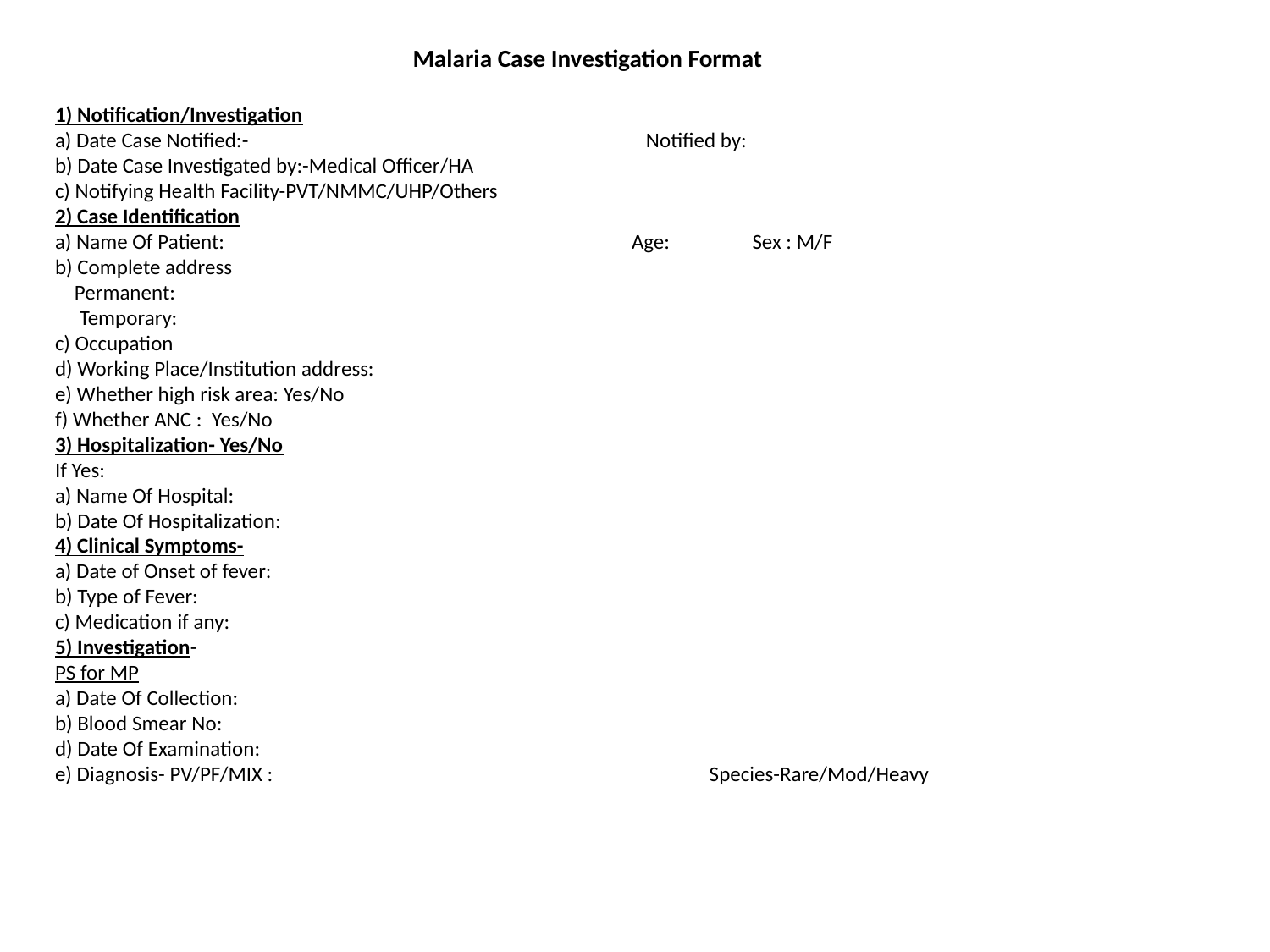

Malaria Case Investigation Format

1) Notification/Investigation
a) Date Case Notified:-                                                                                  Notified by:
b) Date Case Investigated by:-Medical Officer/HA
c) Notifying Health Facility-PVT/NMMC/UHP/Others
2) Case Identification
a) Name Of Patient:                                                                                    Age:                 Sex : M/F
b) Complete address
    Permanent:
     Temporary:
c) Occupation
d) Working Place/Institution address:
e) Whether high risk area: Yes/No
f) Whether ANC :  Yes/No
3) Hospitalization- Yes/No
If Yes:
a) Name Of Hospital:
b) Date Of Hospitalization:
4) Clinical Symptoms-
a) Date of Onset of fever:
b) Type of Fever:
c) Medication if any:
5) Investigation-
PS for MP
a) Date Of Collection:
b) Blood Smear No:
d) Date Of Examination:
e) Diagnosis- PV/PF/MIX :                                                                                          Species-Rare/Mod/Heavy